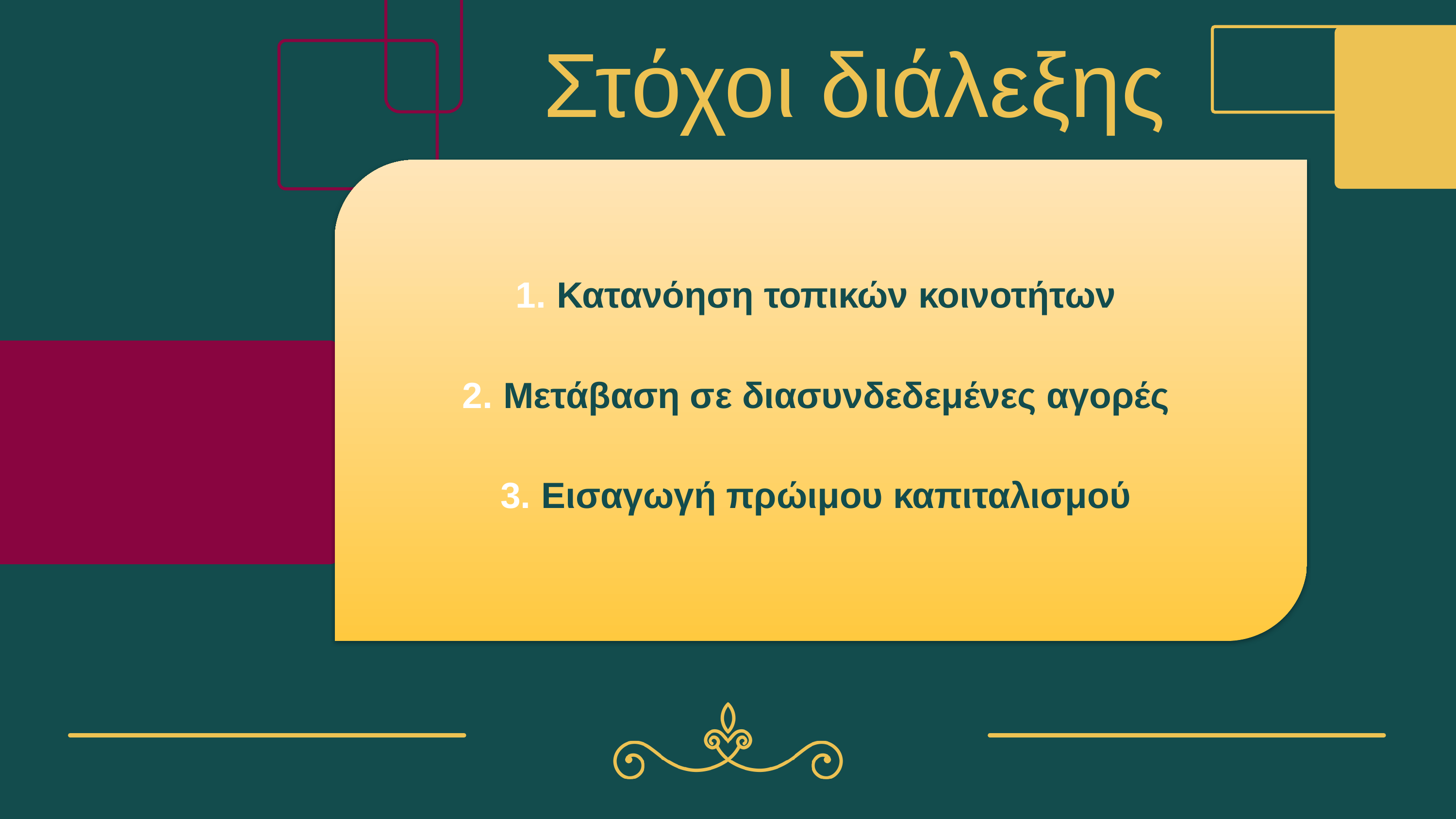

# Στόχοι διάλεξης

Κατανόηση τοπικών κοινοτήτων

Μετάβαση σε διασυνδεδεμένες αγορές

Εισαγωγή πρώιμου καπιταλισμού